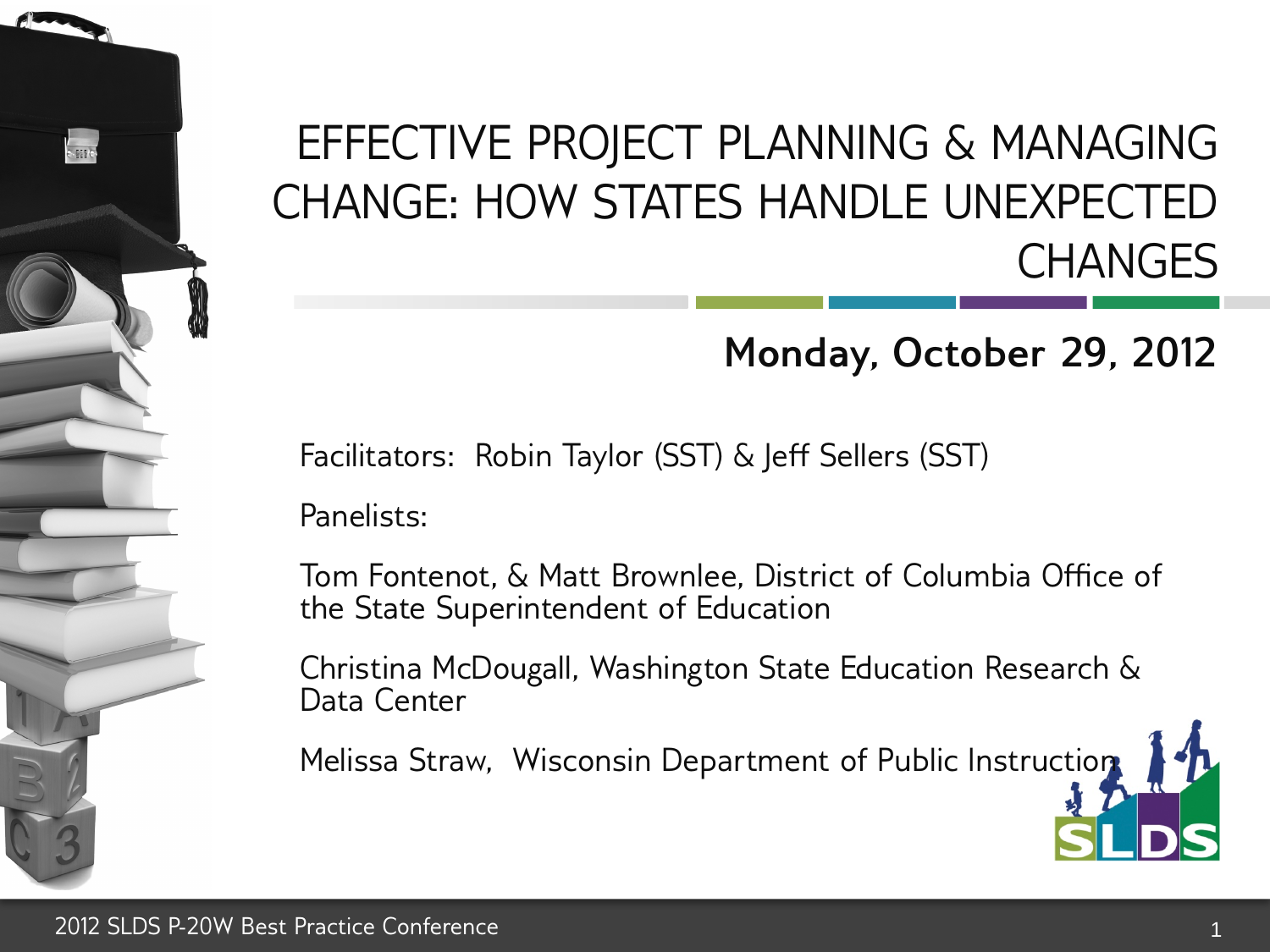

# Effective Project Planning & Managing Change: How States Handle Unexpected Changes
Monday, October 29, 2012

Facilitators:  Robin Taylor (SST) & Jeff Sellers (SST)
Panelists:
Tom Fontenot, & Matt Brownlee, District of Columbia Office of the State Superintendent of Education
Christina McDougall, Washington State Education Research & Data Center
Melissa Straw,  Wisconsin Department of Public Instruction
1